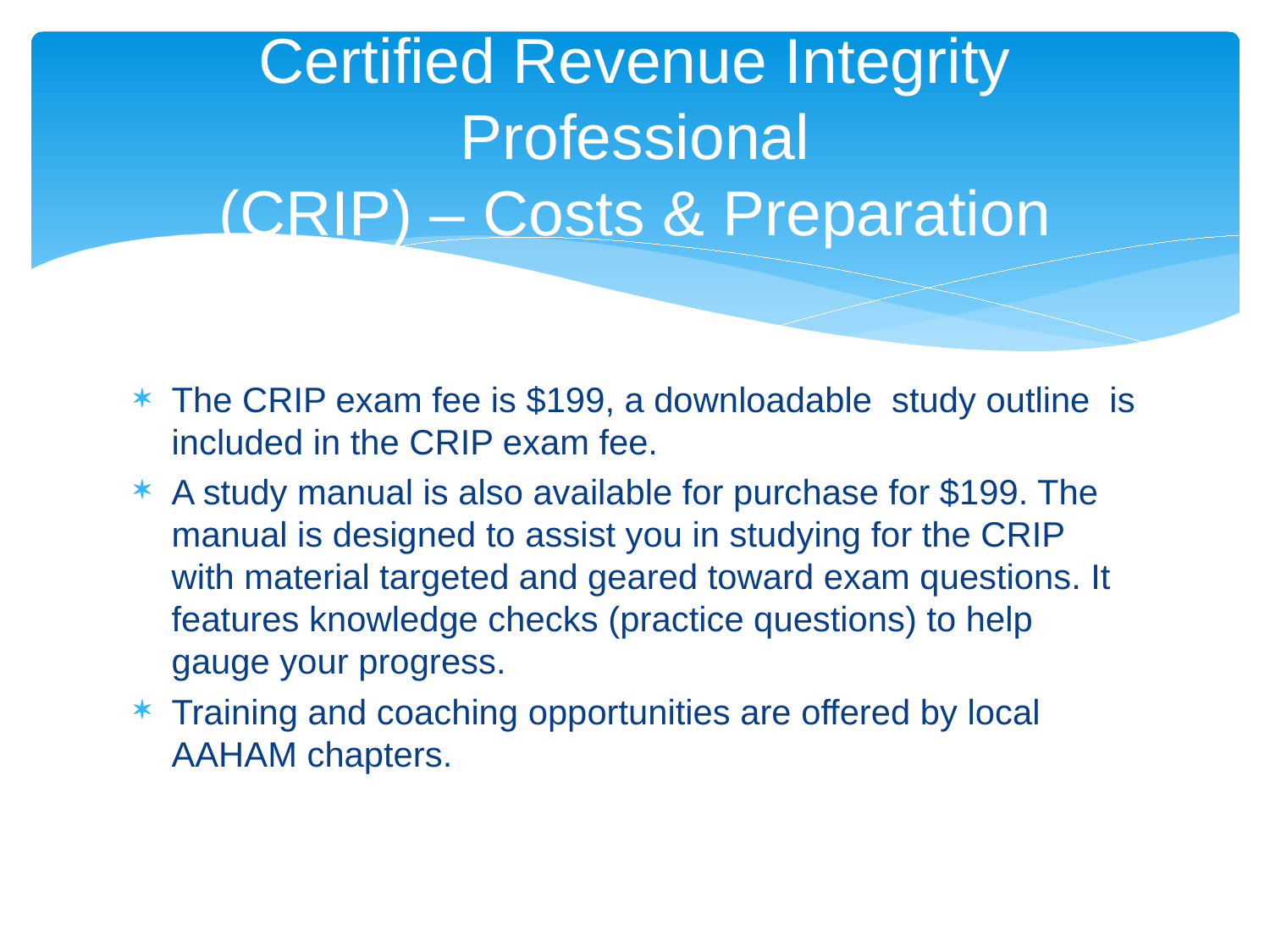

# Certified Revenue Integrity Professional (CRIP) – Costs & Preparation
The CRIP exam fee is $199, a downloadable  study outline  is included in the CRIP exam fee.
A study manual is also available for purchase for $199. The manual is designed to assist you in studying for the CRIP with material targeted and geared toward exam questions. It features knowledge checks (practice questions) to help gauge your progress.
Training and coaching opportunities are offered by local AAHAM chapters.